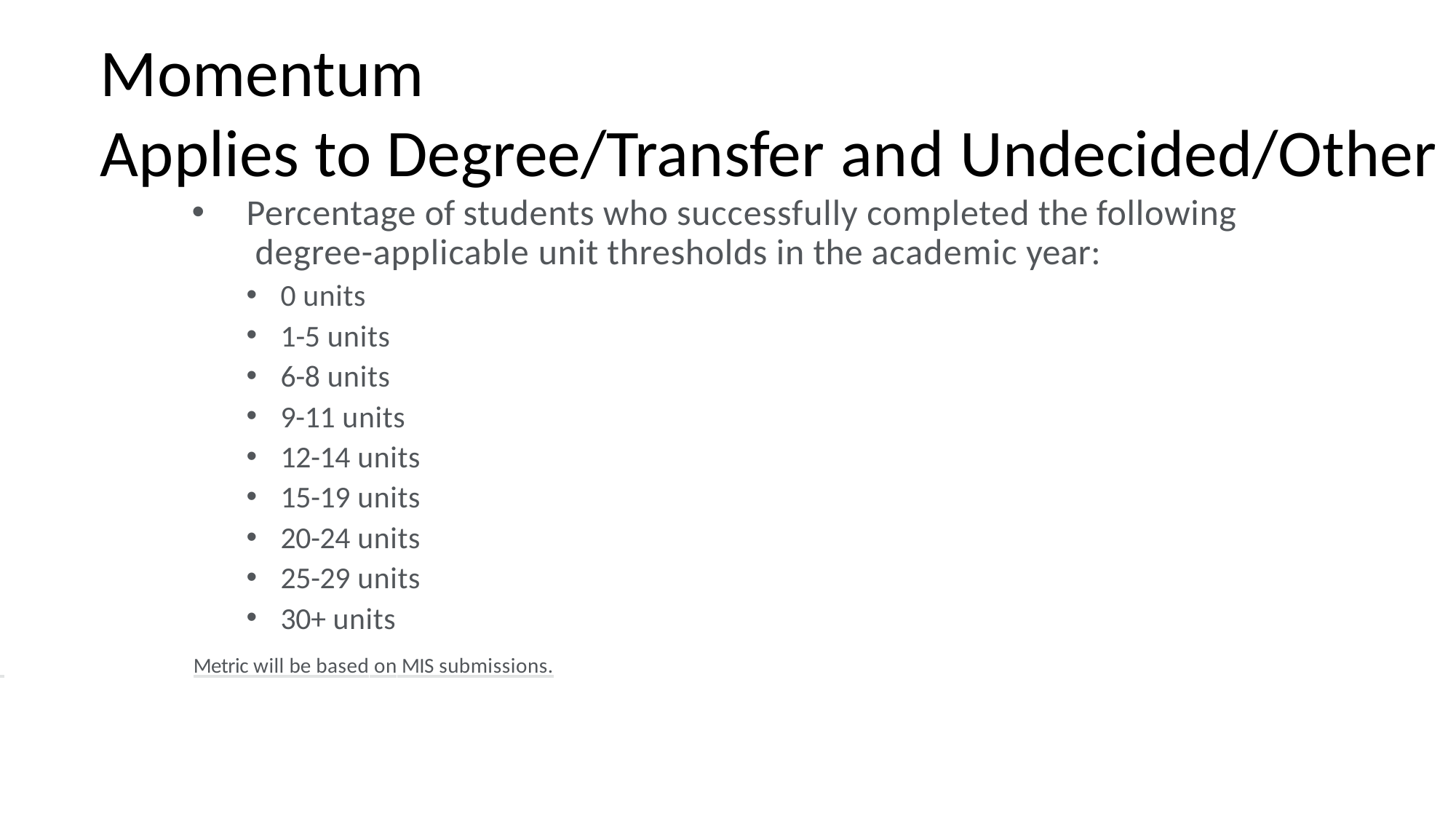

# Momentum Applies to Degree/Transfer and Undecided/Other
Percentage of students who successfully completed the following  degree-applicable unit thresholds in the academic year:
0 units
1-5 units
6-8 units
9-11 units
12-14 units
15-19 units
20-24 units
25-29 units
30+ units
 	Metric will be based on MIS submissions.